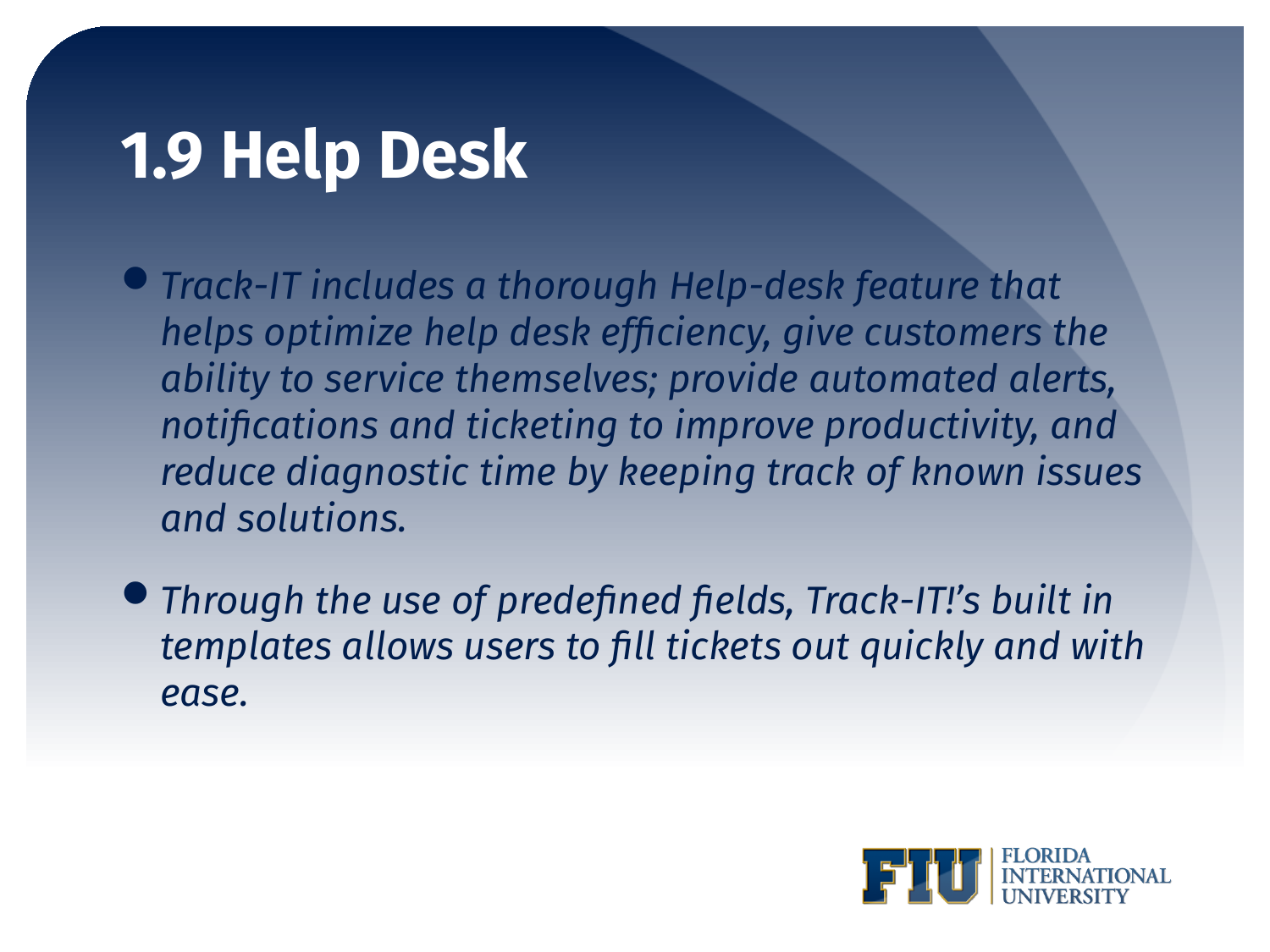

# 1.9 Help Desk
Track-IT includes a thorough Help-desk feature that  helps optimize help desk efficiency, give customers the ability to service themselves; provide automated alerts, notifications and ticketing to improve productivity, and reduce diagnostic time by keeping track of known issues and solutions.
Through the use of predefined fields, Track-IT!’s built in templates allows users to fill tickets out quickly and with ease.